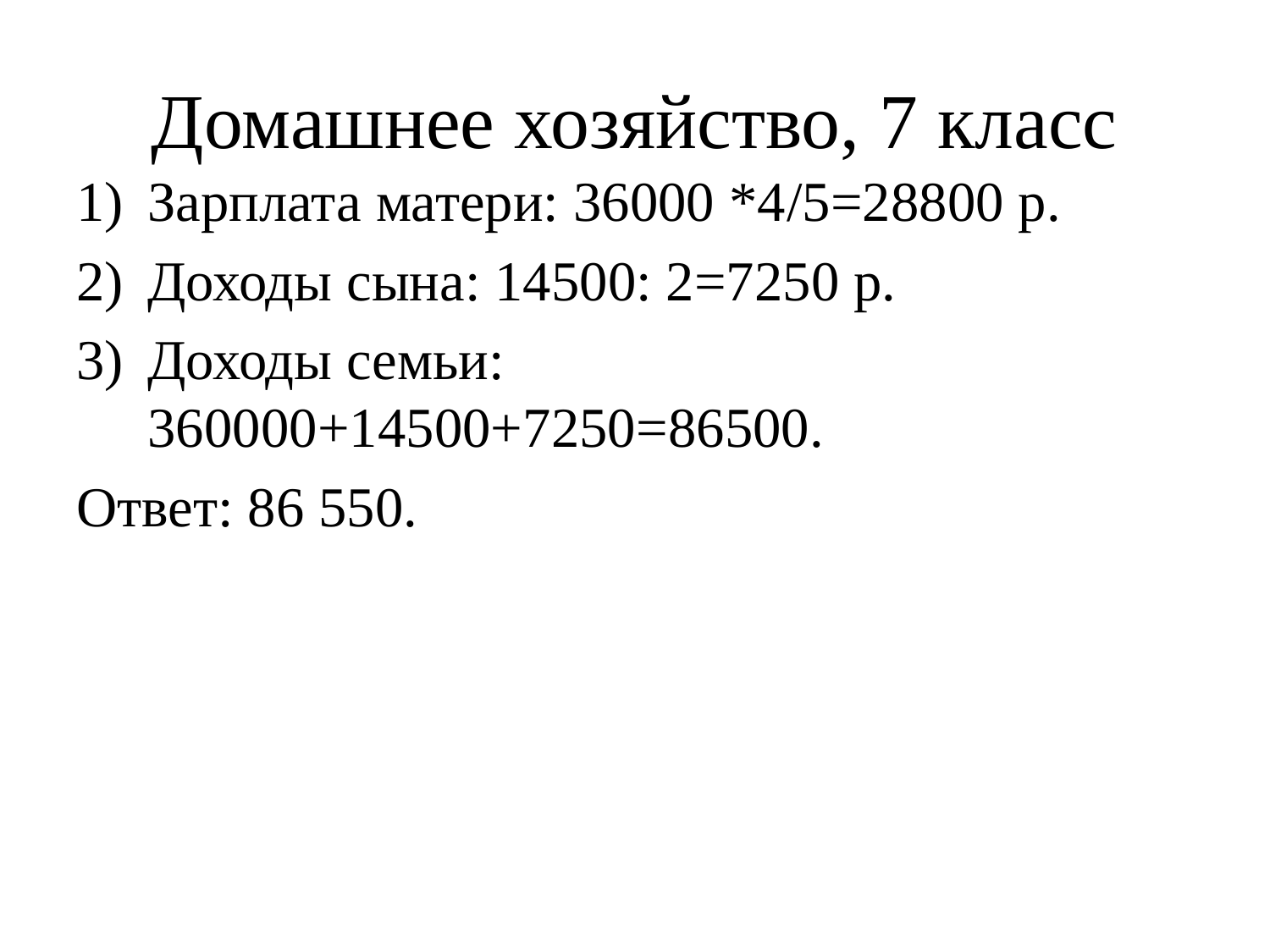

# Домашнее хозяйство, 7 класс
Зарплата матери: 36000 *4/5=28800 р.
Доходы сына: 14500: 2=7250 р.
Доходы семьи: 360000+14500+7250=86500.
Ответ: 86 550.